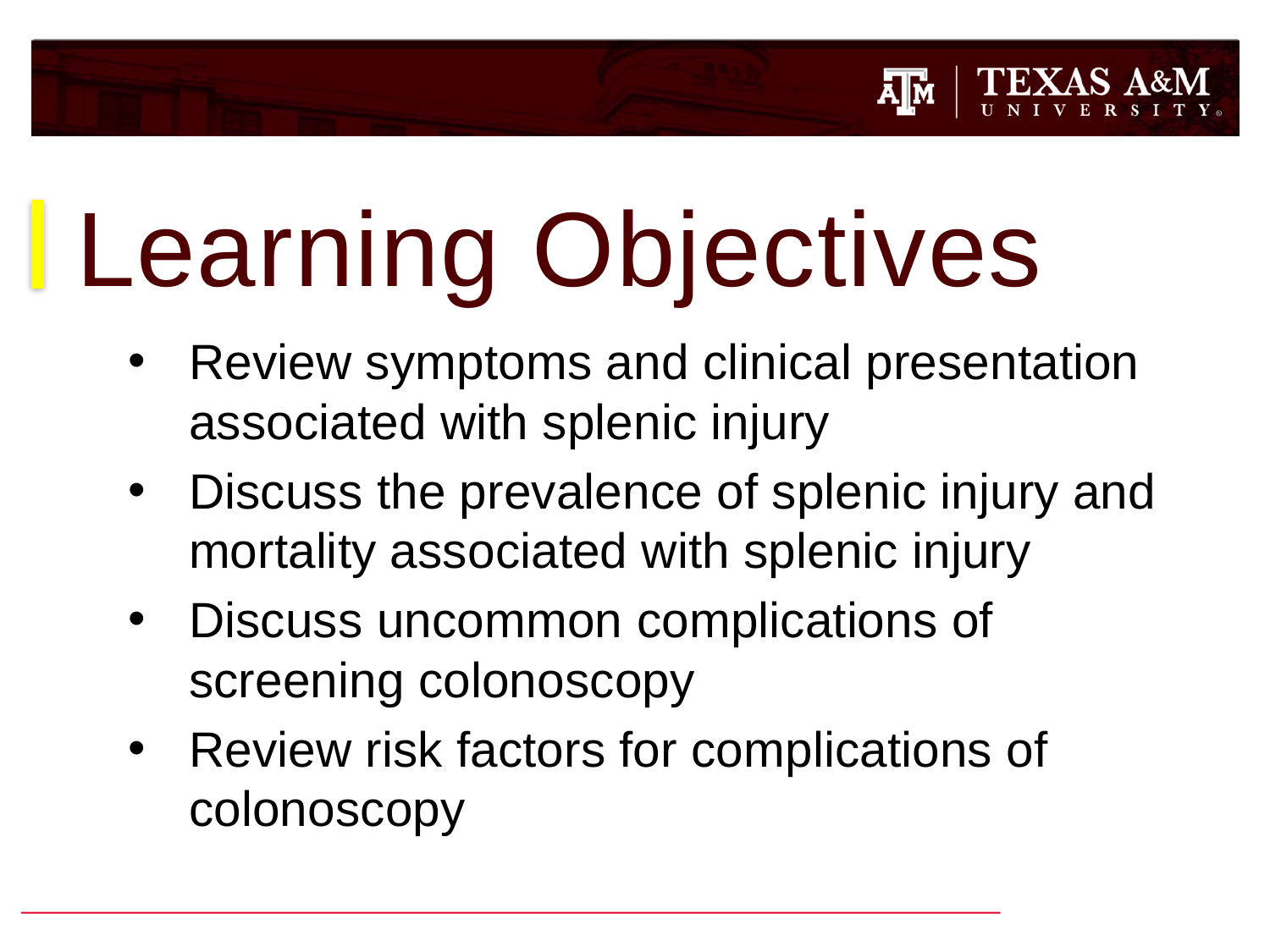

# Learning Objectives
Review symptoms and clinical presentation associated with splenic injury
Discuss the prevalence of splenic injury and mortality associated with splenic injury
Discuss uncommon complications of screening colonoscopy
Review risk factors for complications of colonoscopy